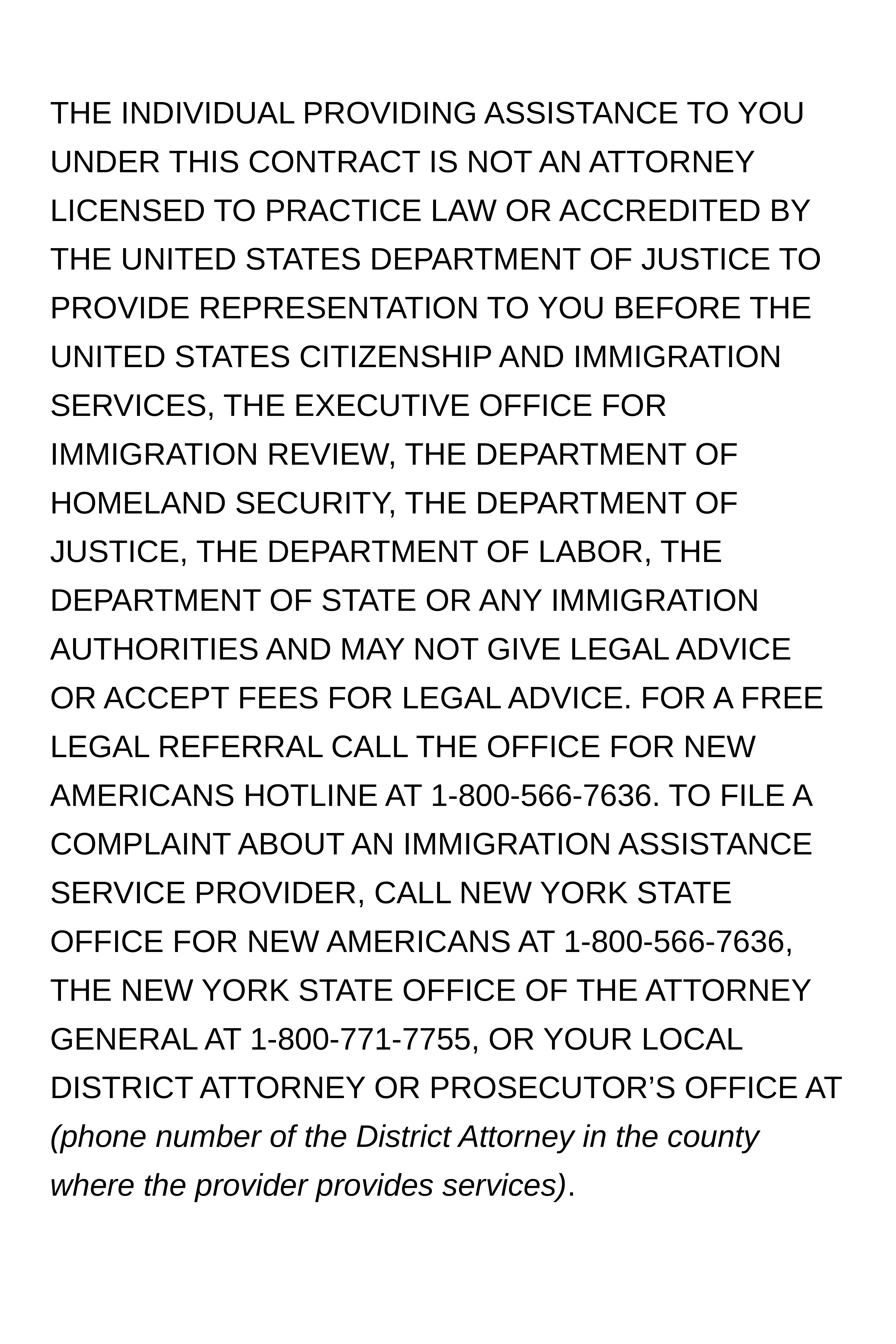

THE INDIVIDUAL PROVIDING ASSISTANCE TO YOU UNDER THIS CONTRACT IS NOT AN ATTORNEY LICENSED TO PRACTICE LAW OR ACCREDITED BY THE UNITED STATES DEPARTMENT OF JUSTICE TO PROVIDE REPRESENTATION TO YOU BEFORE THE UNITED STATES CITIZENSHIP AND IMMIGRATION SERVICES, THE EXECUTIVE OFFICE FOR IMMIGRATION REVIEW, THE DEPARTMENT OF HOMELAND SECURITY, THE DEPARTMENT OF JUSTICE, THE DEPARTMENT OF LABOR, THE DEPARTMENT OF STATE OR ANY IMMIGRATION AUTHORITIES AND MAY NOT GIVE LEGAL ADVICE OR ACCEPT FEES FOR LEGAL ADVICE. FOR A FREE LEGAL REFERRAL CALL THE OFFICE FOR NEW AMERICANS HOTLINE AT 1-800-566-7636. TO FILE A COMPLAINT ABOUT AN IMMIGRATION ASSISTANCE SERVICE PROVIDER, CALL NEW YORK STATE OFFICE FOR NEW AMERICANS AT 1-800-566-7636, THE NEW YORK STATE OFFICE OF THE ATTORNEY GENERAL AT 1-800-771-7755, OR YOUR LOCAL DISTRICT ATTORNEY OR PROSECUTOR’S OFFICE AT (phone number of the District Attorney in the county where the provider provides services).